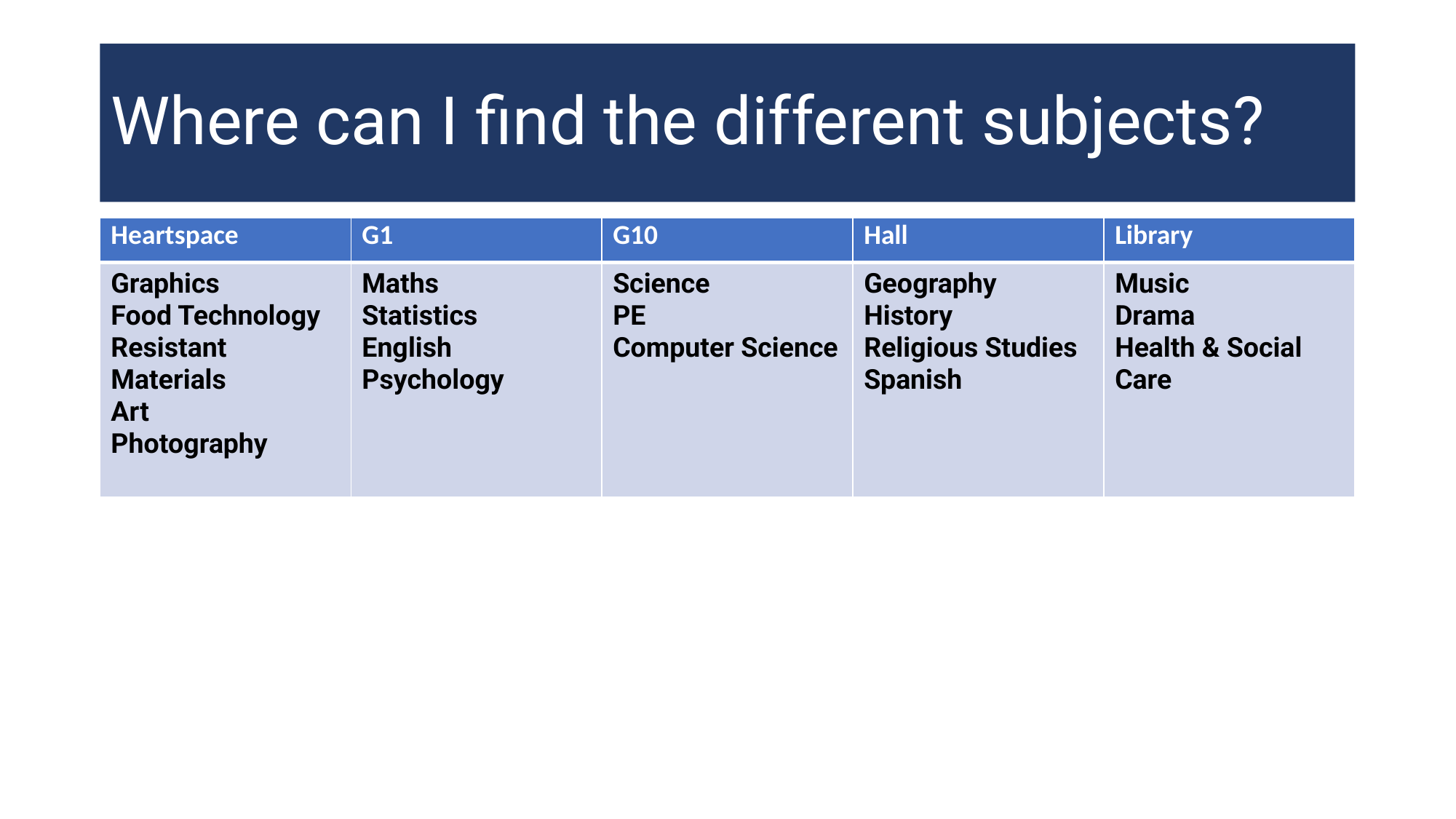

# Where can I find the different subjects?
| Heartspace | G1 | G10 | Hall | Library |
| --- | --- | --- | --- | --- |
| Graphics Food Technology Resistant Materials Art Photography | Maths Statistics English Psychology | Science PE Computer Science | Geography History Religious Studies Spanish | Music Drama Health & Social Care |